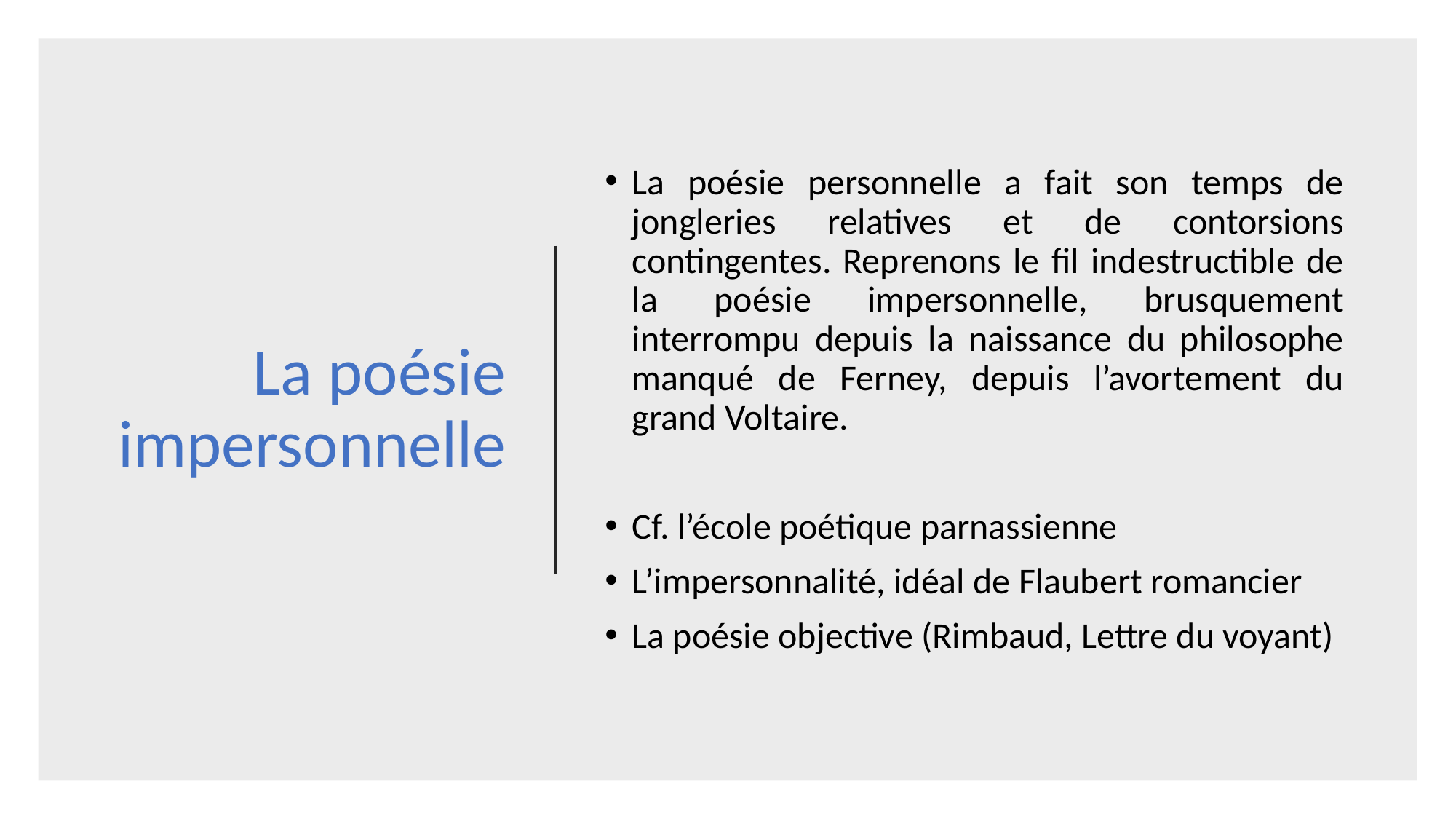

# La poésie impersonnelle
La poésie personnelle a fait son temps de jongleries relatives et de contorsions contingentes. Reprenons le fil indestructible de la poésie impersonnelle, brusquement interrompu depuis la naissance du philosophe manqué de Ferney, depuis l’avortement du grand Voltaire.

Cf. l’école poétique parnassienne
L’impersonnalité, idéal de Flaubert romancier
La poésie objective (Rimbaud, Lettre du voyant)